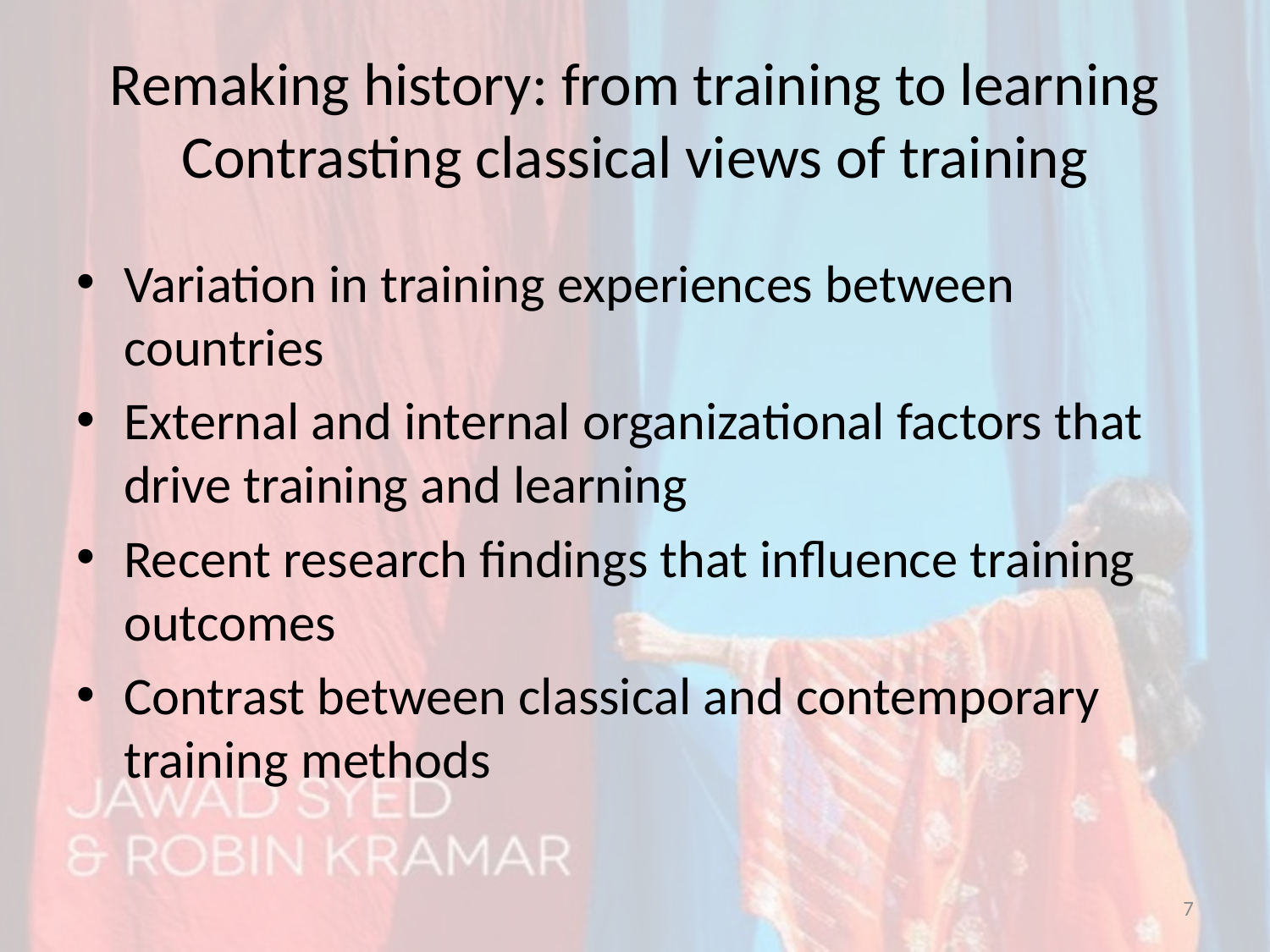

# Remaking history: from training to learning Contrasting classical views of training
Variation in training experiences between countries
External and internal organizational factors that drive training and learning
Recent research findings that influence training outcomes
Contrast between classical and contemporary training methods

7